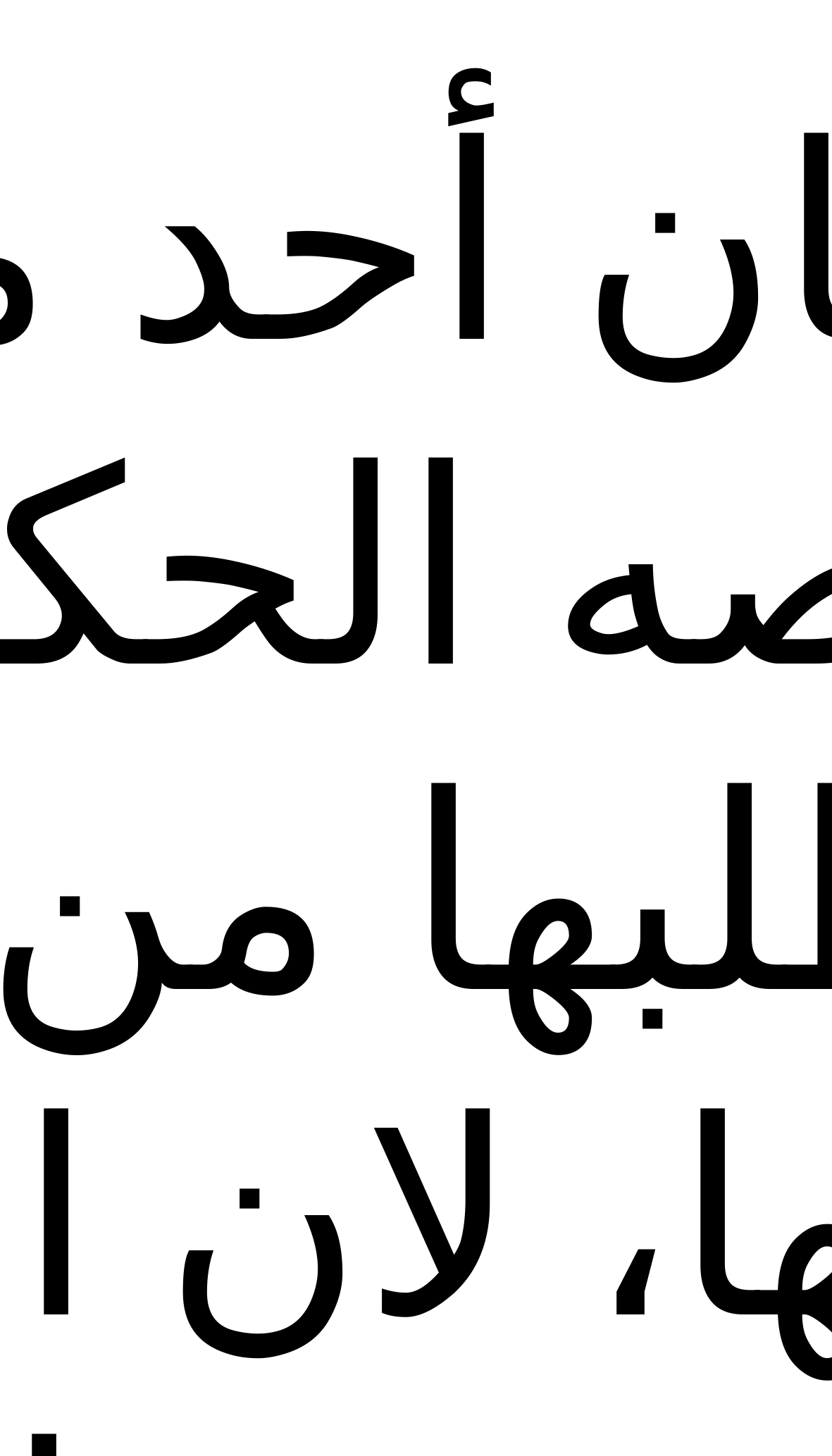

إذا كان أحد منكم تنقصه الحكمة، فليطلبها من الله ينلها، لان الله يعطي بسخاء ولا يلوم